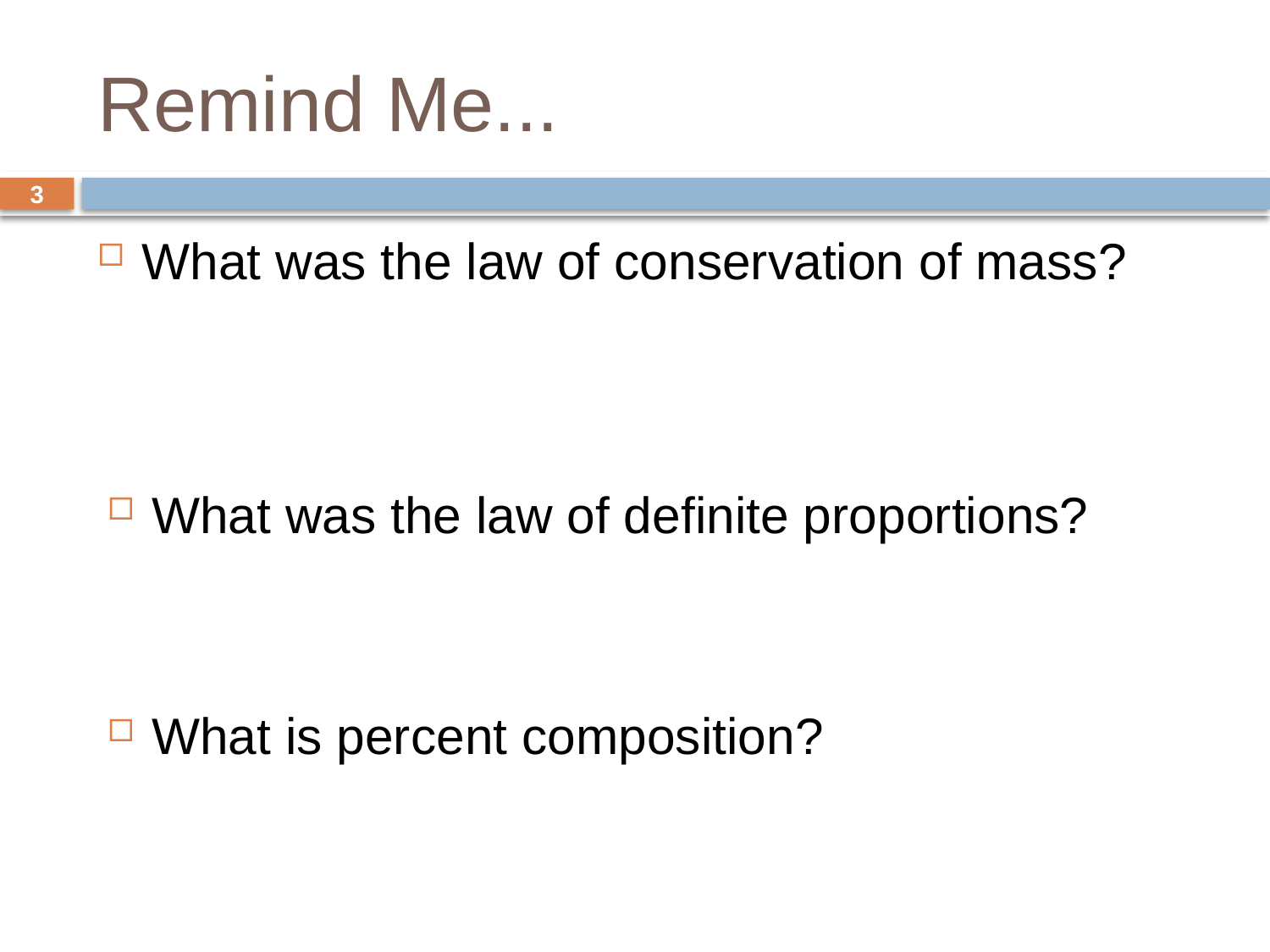

# Remind Me...
3
What was the law of conservation of mass?

What was the law of definite proportions?

What is percent composition?